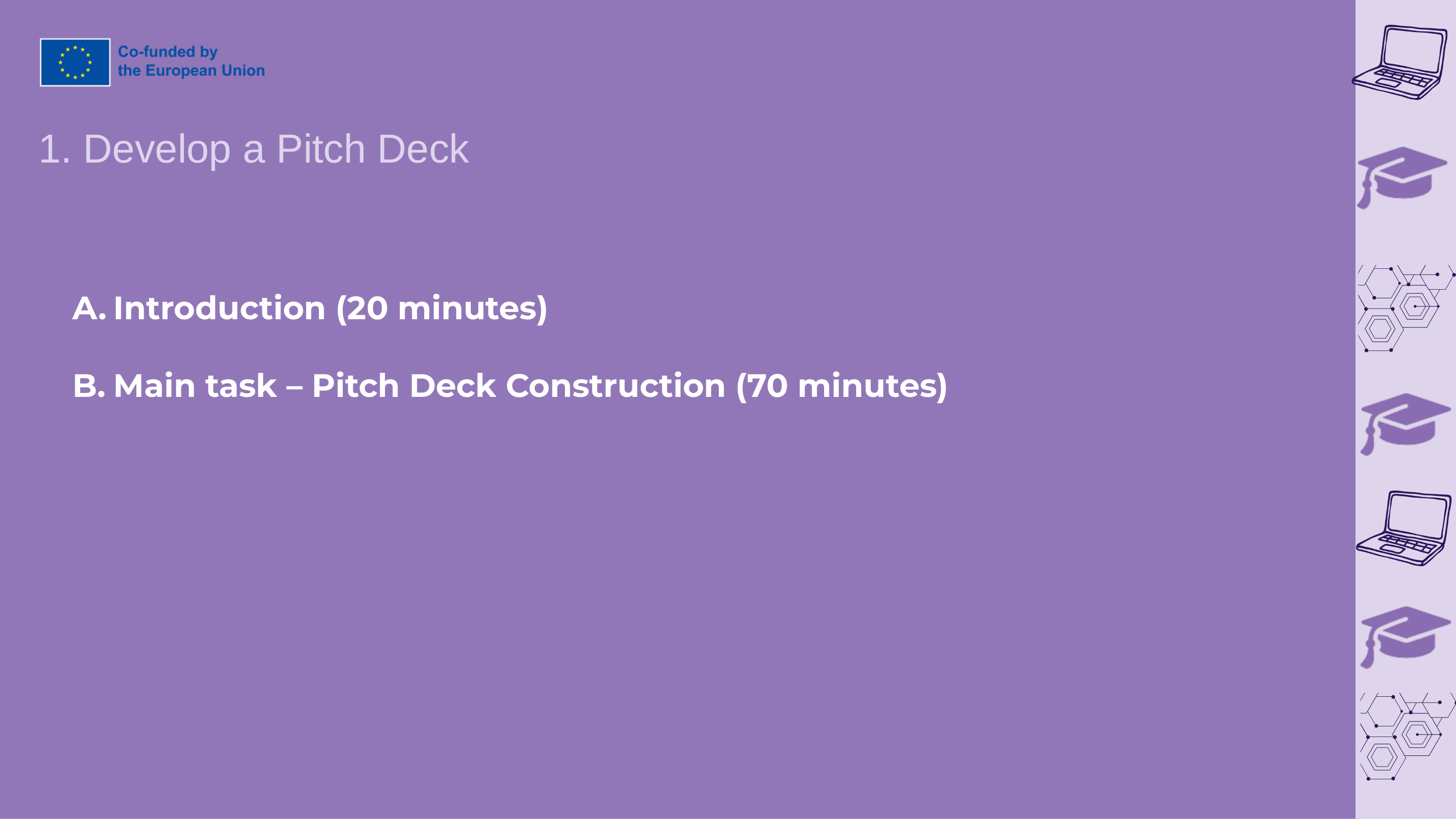

1. Develop a Pitch Deck

Introduction (20 minutes)
Main task – Pitch Deck Construction (70 minutes)